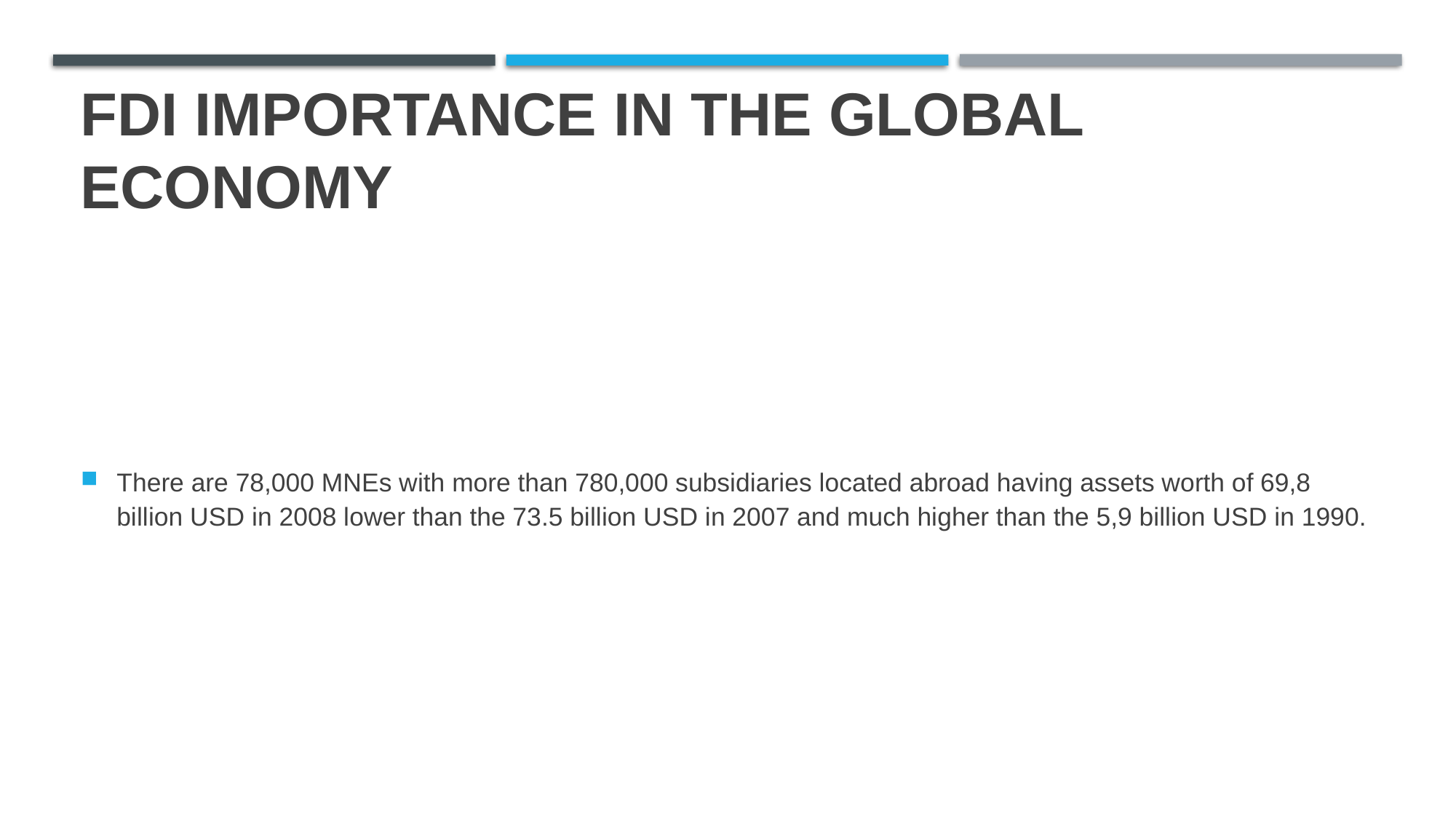

# FDI importance in the global economy
There are 78,000 MNEs with more than 780,000 subsidiaries located abroad having assets worth of 69,8 billion USD in 2008 lower than the 73.5 billion USD in 2007 and much higher than the 5,9 billion USD in 1990.